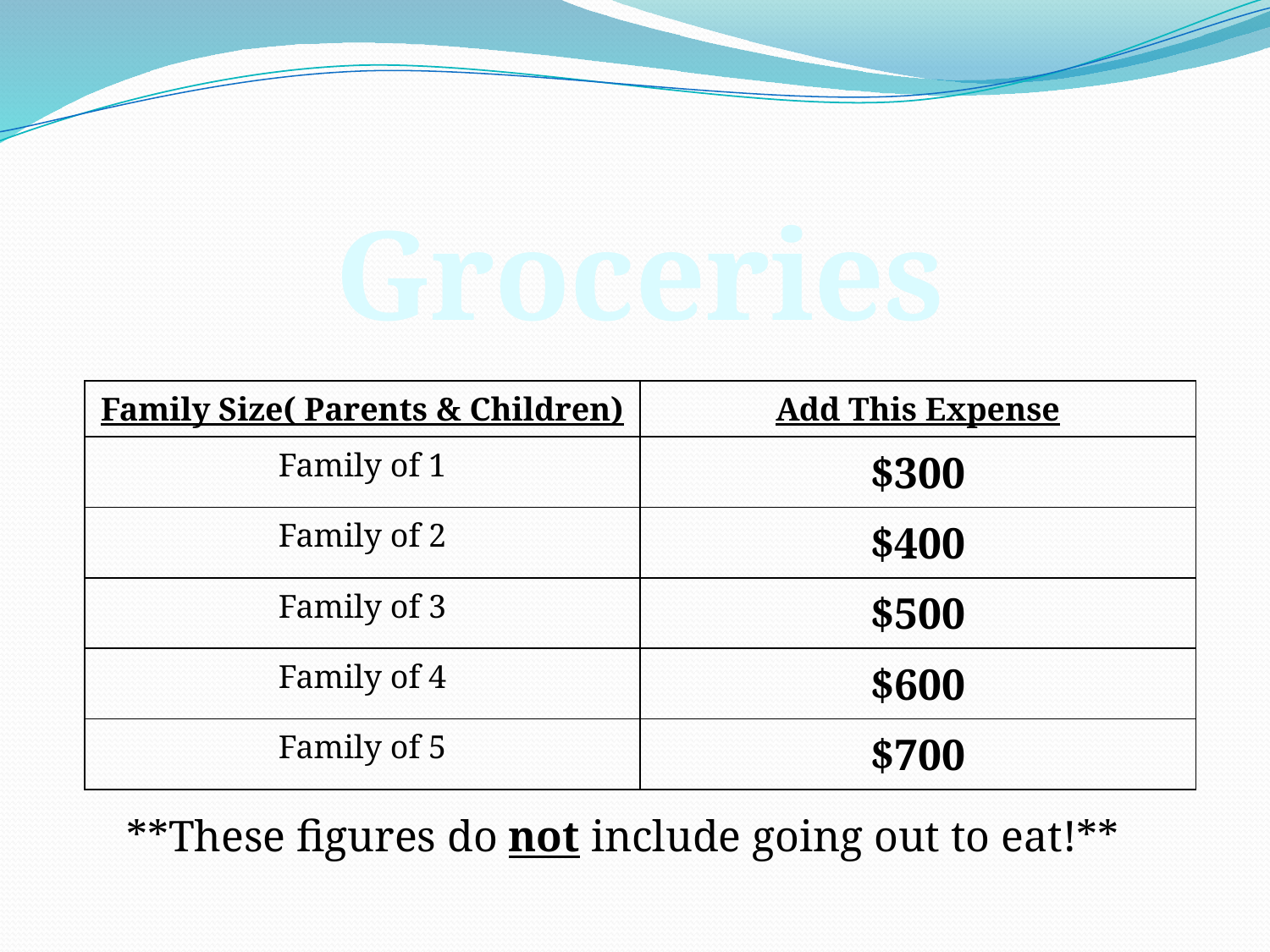

Groceries
| Family Size( Parents & Children) | Add This Expense |
| --- | --- |
| Family of 1 | $300 |
| Family of 2 | $400 |
| Family of 3 | $500 |
| Family of 4 | $600 |
| Family of 5 | $700 |
**These figures do not include going out to eat!**